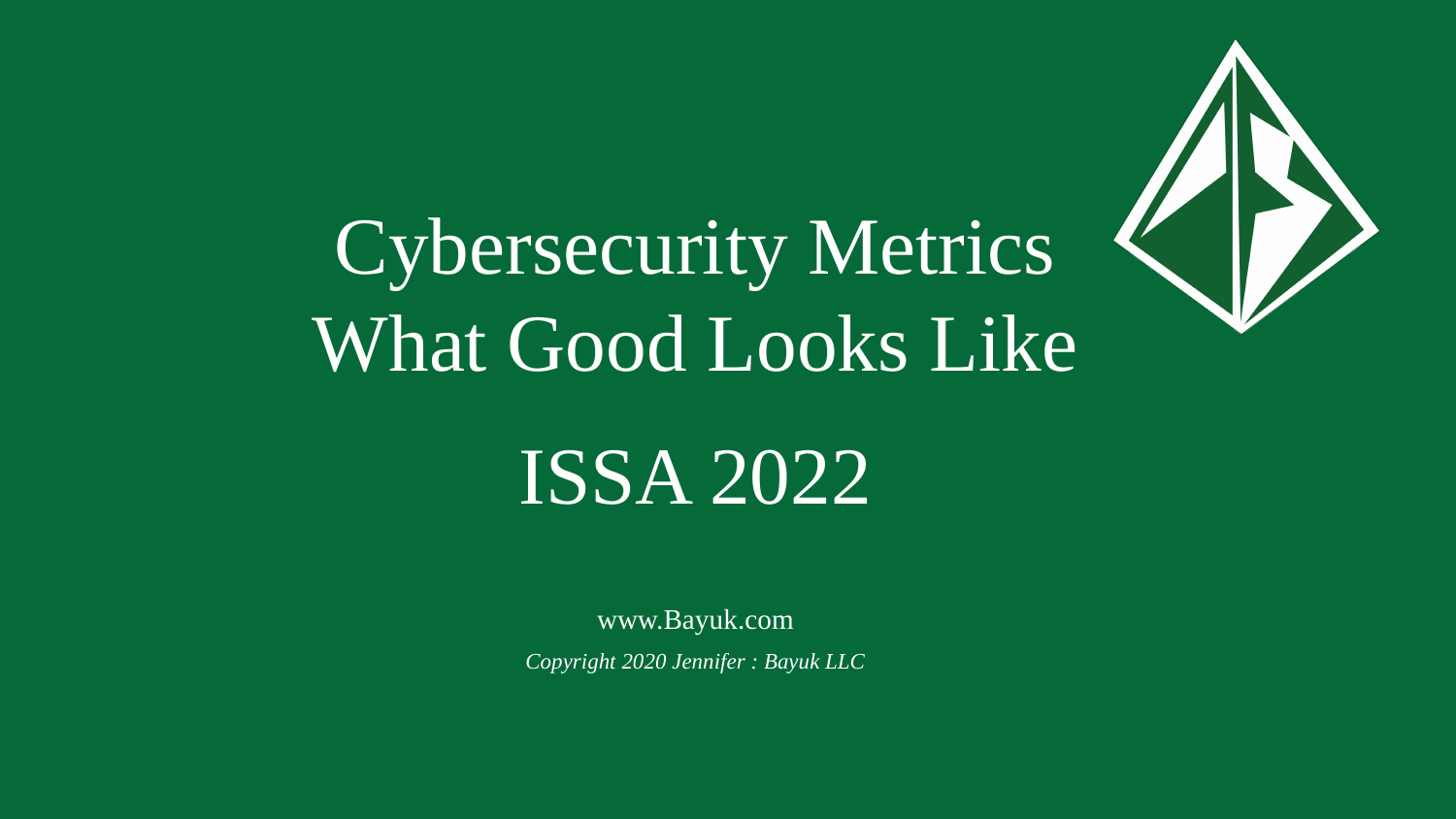

# Cybersecurity Metrics What Good Looks Like ISSA 2022
www.Bayuk.com
Copyright 2020 Jennifer : Bayuk LLC